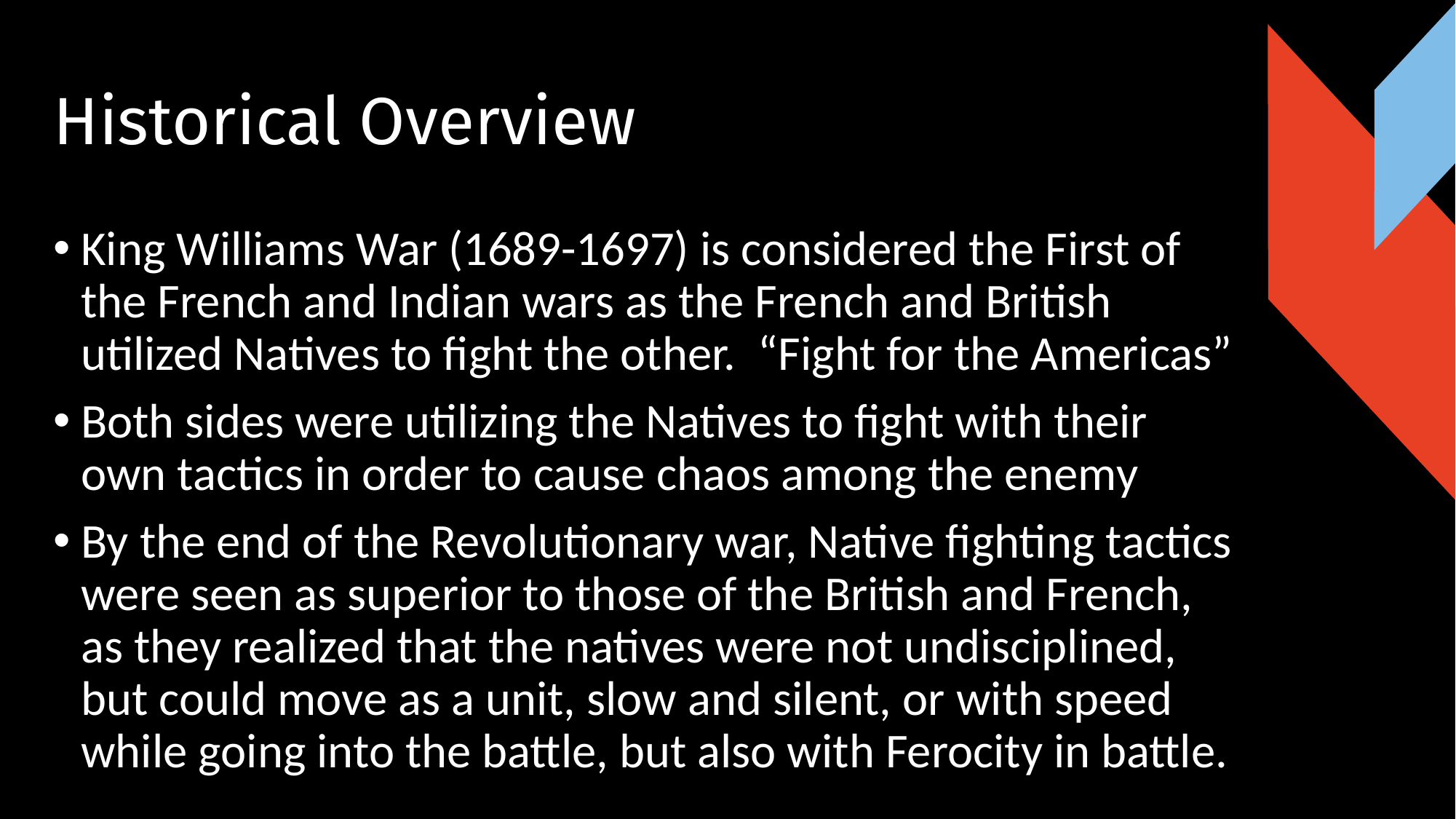

# Historical Overview
King Williams War (1689-1697) is considered the First of the French and Indian wars as the French and British utilized Natives to fight the other.  “Fight for the Americas”
Both sides were utilizing the Natives to fight with their own tactics in order to cause chaos among the enemy
By the end of the Revolutionary war, Native fighting tactics were seen as superior to those of the British and French, as they realized that the natives were not undisciplined, but could move as a unit, slow and silent, or with speed while going into the battle, but also with Ferocity in battle.